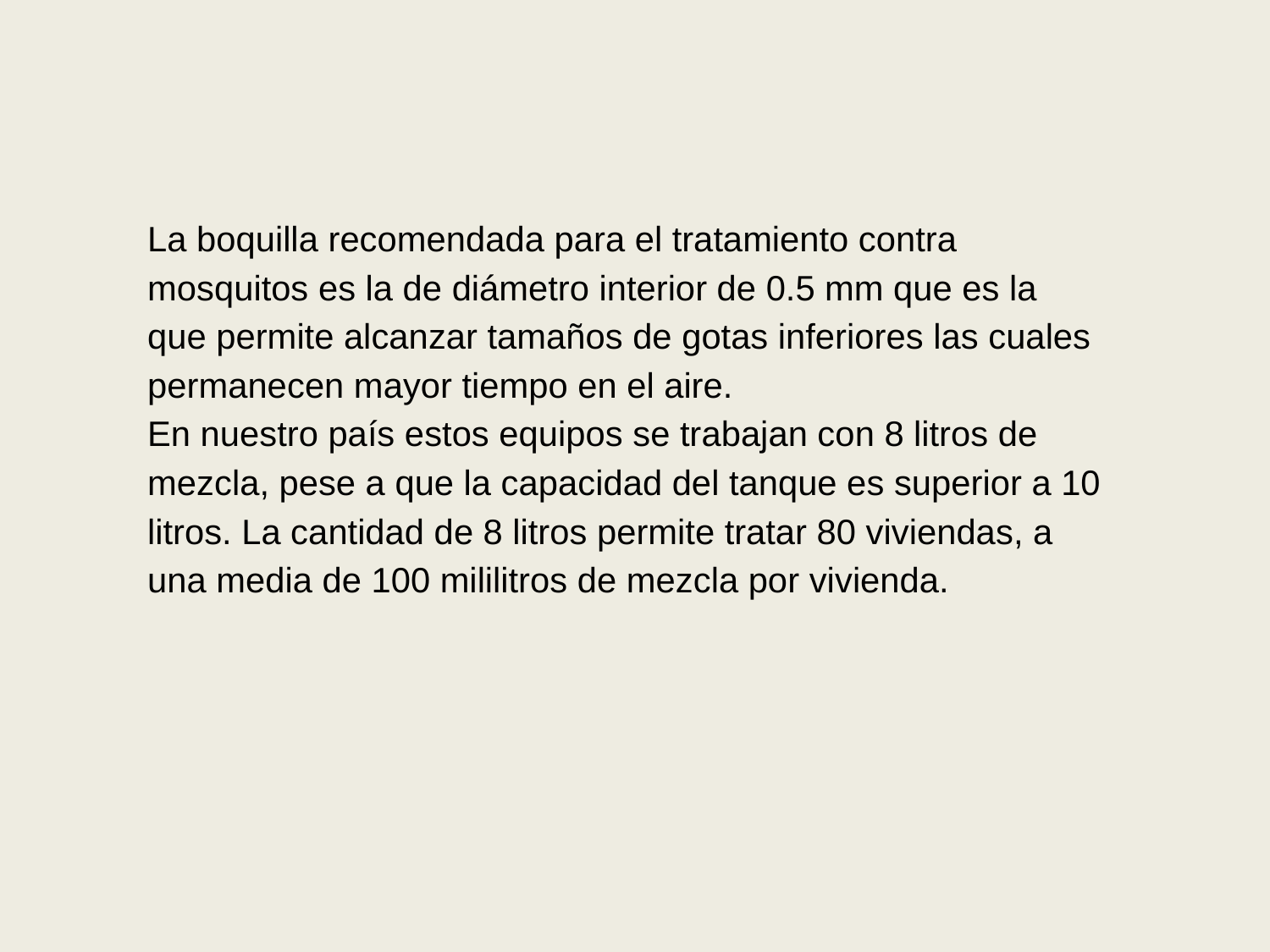

La boquilla recomendada para el tratamiento contra mosquitos es la de diámetro interior de 0.5 mm que es la que permite alcanzar tamaños de gotas inferiores las cuales permanecen mayor tiempo en el aire.
En nuestro país estos equipos se trabajan con 8 litros de mezcla, pese a que la capacidad del tanque es superior a 10 litros. La cantidad de 8 litros permite tratar 80 viviendas, a una media de 100 mililitros de mezcla por vivienda.